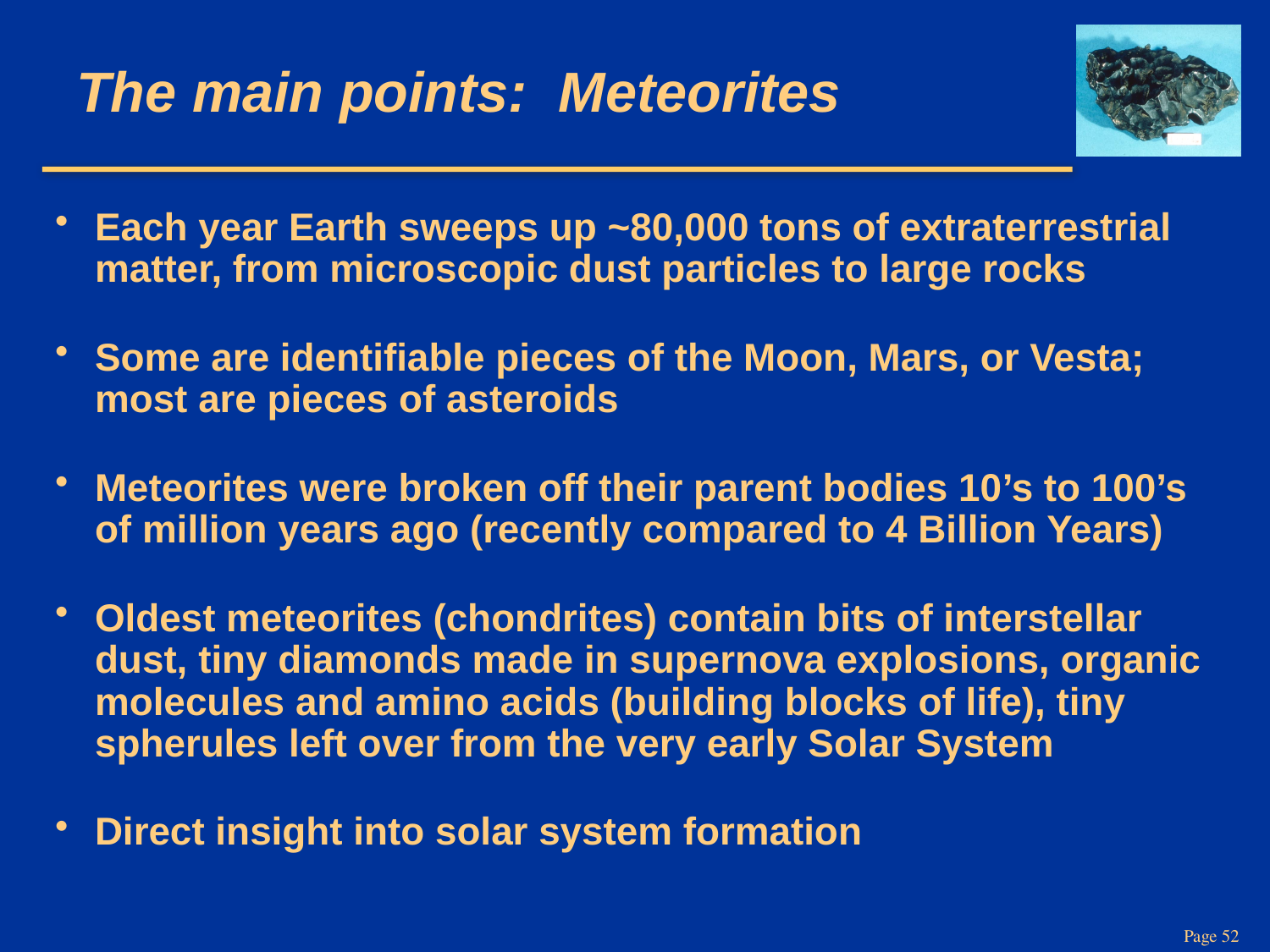

# The main points:  Meteorites
Each year Earth sweeps up ~80,000 tons of extraterrestrial matter, from microscopic dust particles to large rocks
Some are identifiable pieces of the Moon, Mars, or Vesta; most are pieces of asteroids
Meteorites were broken off their parent bodies 10’s to 100’s of million years ago (recently compared to 4 Billion Years)
Oldest meteorites (chondrites) contain bits of interstellar dust, tiny diamonds made in supernova explosions, organic molecules and amino acids (building blocks of life), tiny spherules left over from the very early Solar System
Direct insight into solar system formation